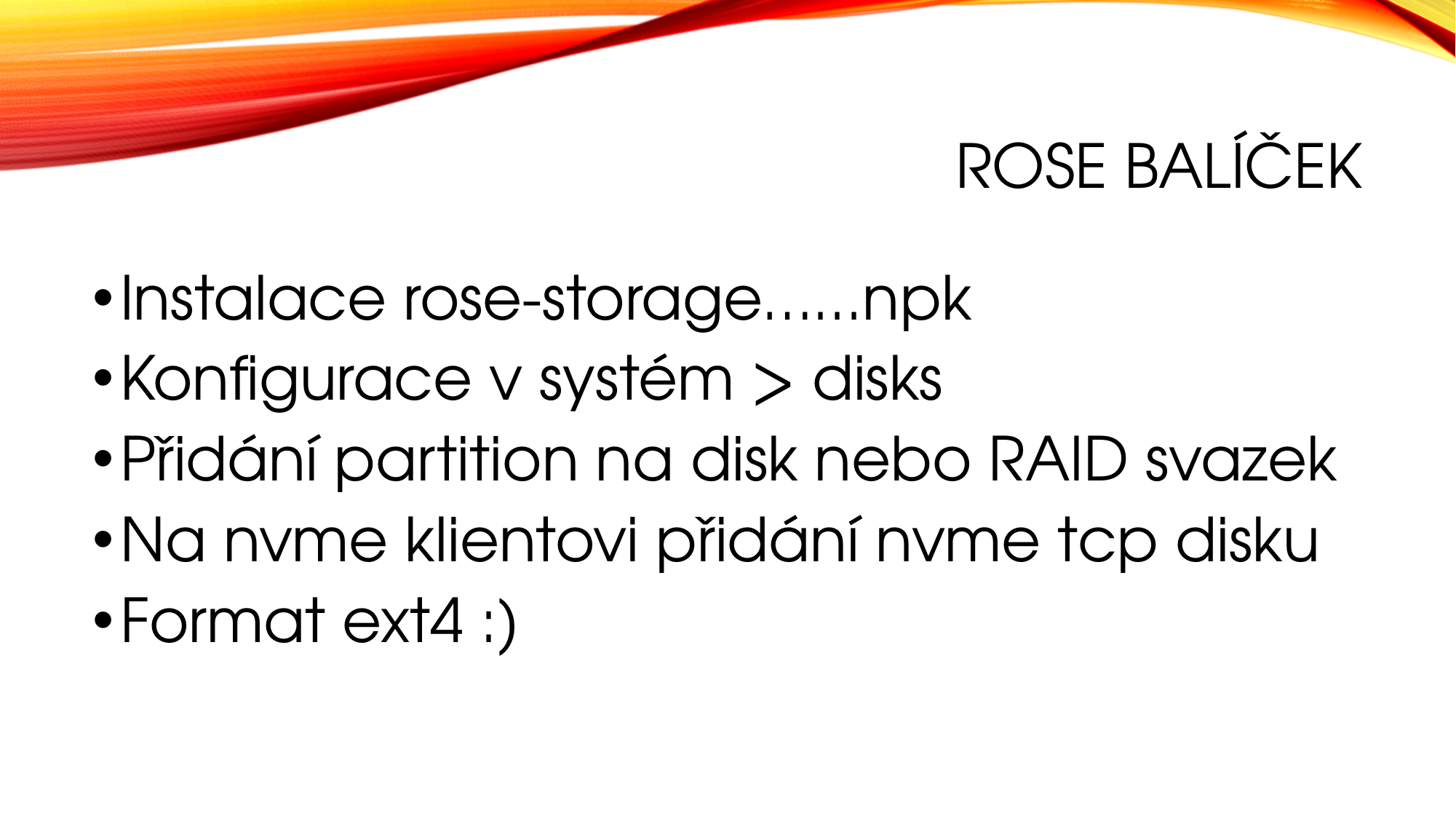

# ROSE balíček
Instalace rose-storage…...npk
Konfigurace v systém > disks
Přidání partition na disk nebo RAID svazek
Na nvme klientovi přidání nvme tcp disku
Format ext4 :)